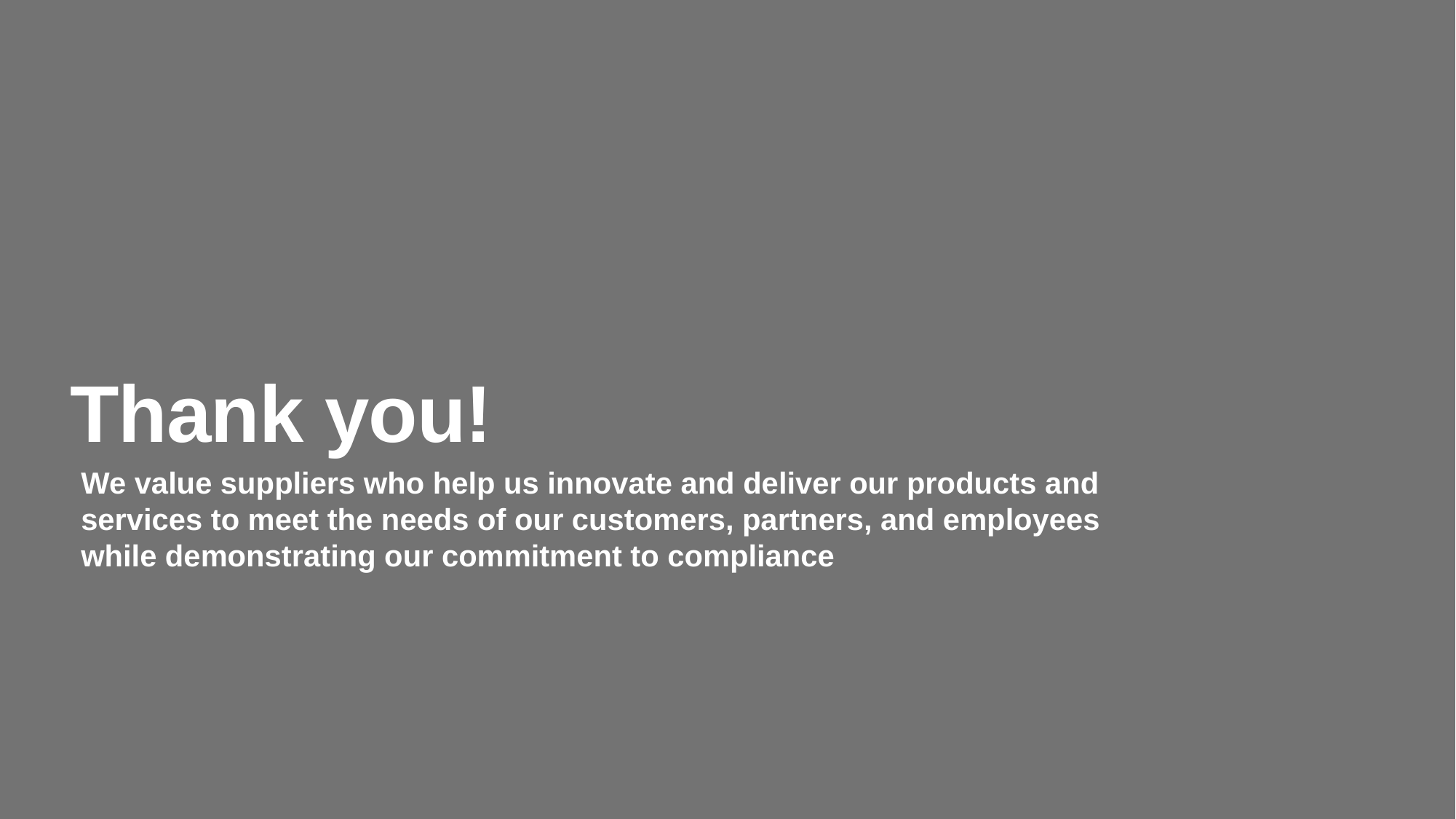

# Thank you!
We value suppliers who help us innovate and deliver our products and services to meet the needs of our customers, partners, and employees while demonstrating our commitment to compliance